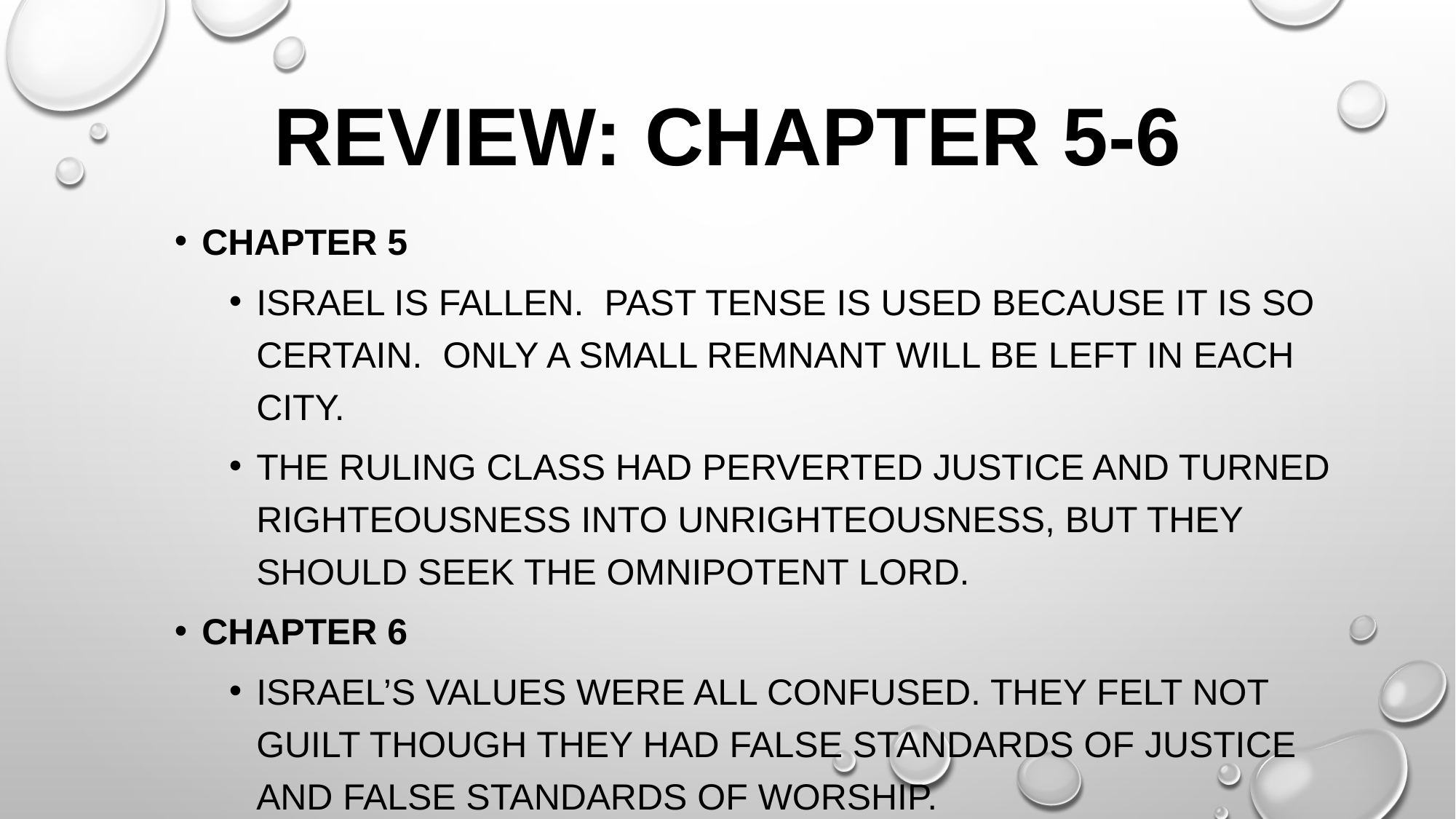

# Review: Chapter 5-6
Chapter 5
Israel is fallen.  Past tense is used because it is so certain.  Only a small remnant will be left in each city.
The ruling class had perverted justice and turned righteousness into unrighteousness, but they should seek the omnipotent Lord.
Chapter 6
Israel’s values were all confused. They felt not guilt though they had false standards of justice and false standards of worship.